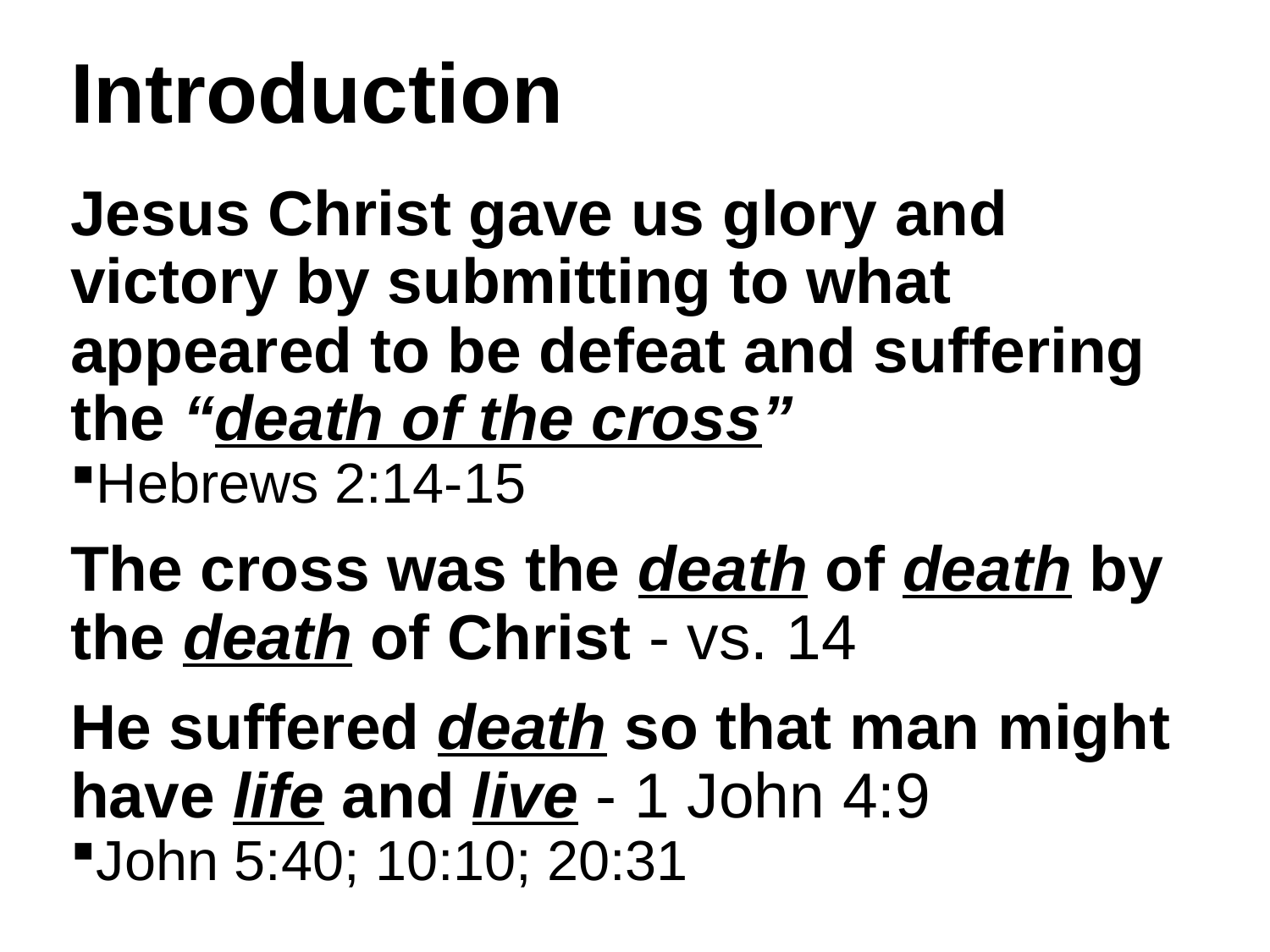

# Introduction
Jesus Christ gave us glory and victory by submitting to what appeared to be defeat and suffering the “death of the cross”
Hebrews 2:14-15
The cross was the death of death by the death of Christ - vs. 14
He suffered death so that man might have life and live - 1 John 4:9
John 5:40; 10:10; 20:31